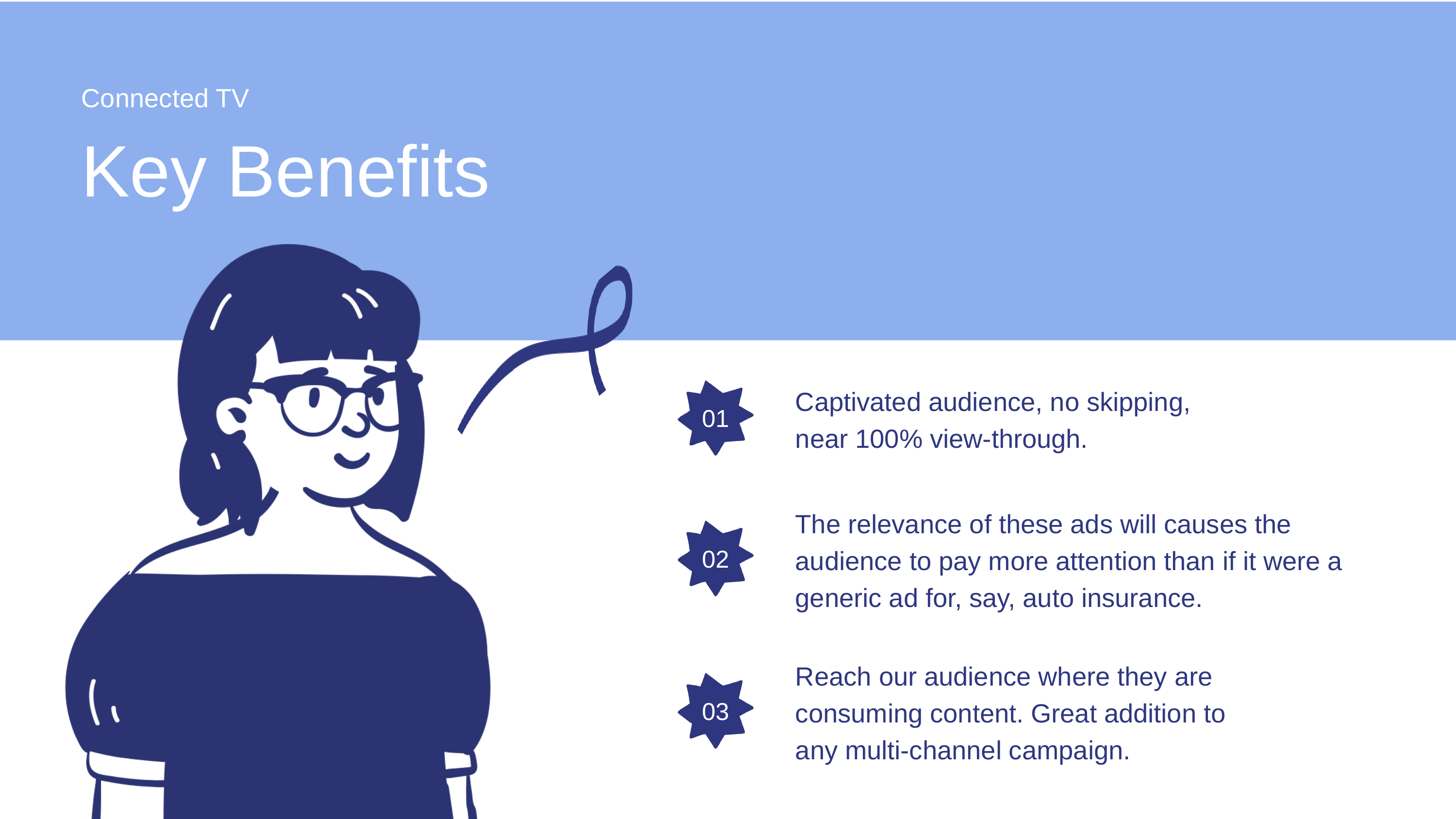

Connected TV
Key Benefits

Captivated audience, no skipping, near 100% view-through.

01
The relevance of these ads will causes the audience to pay more attention than if it were a generic ad for, say, auto insurance.

02
Reach our audience where they are consuming content. Great addition to any multi-channel campaign.

03